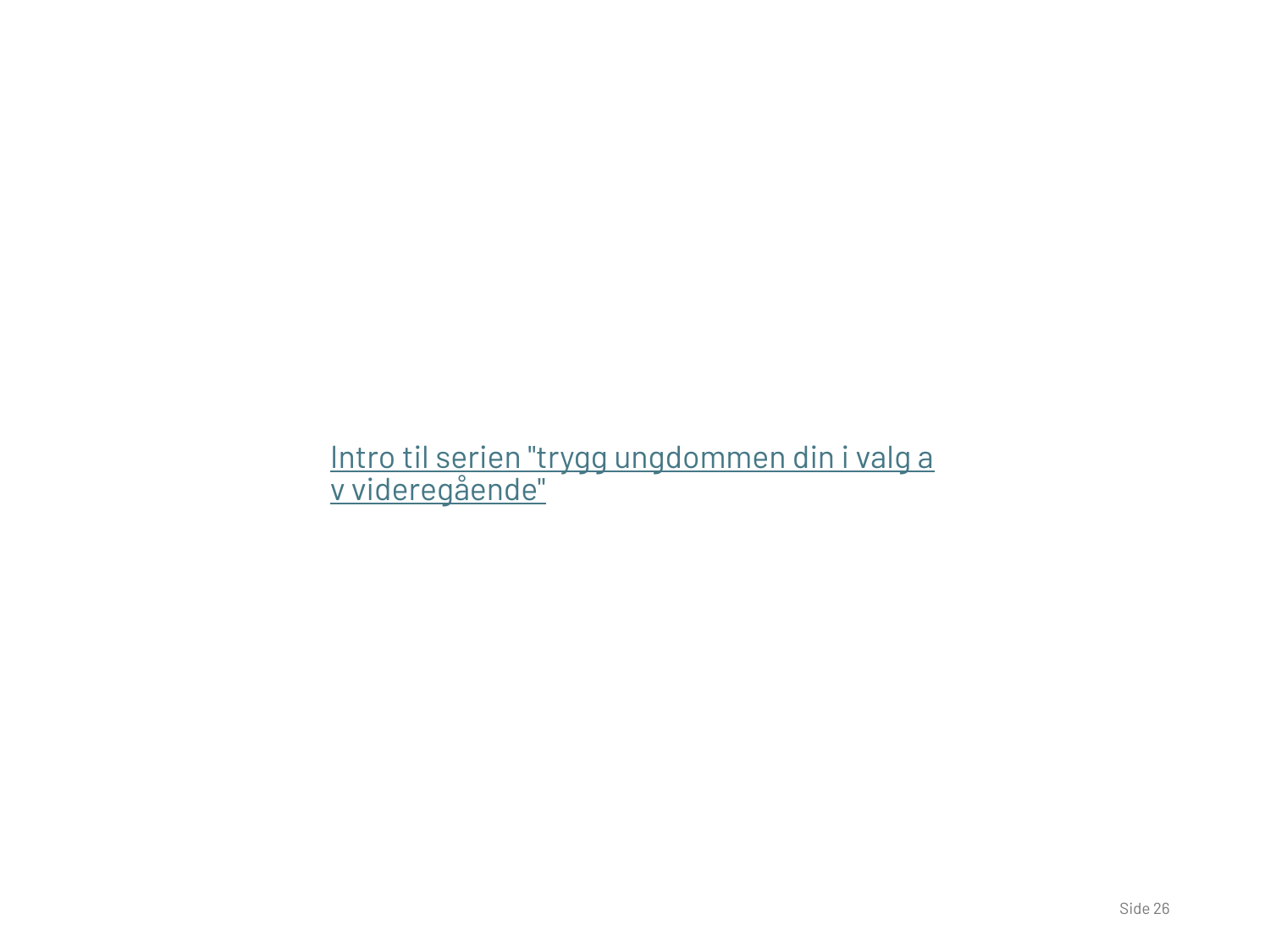

Intro til serien "trygg ungdommen din i valg av videregående"
Side 26